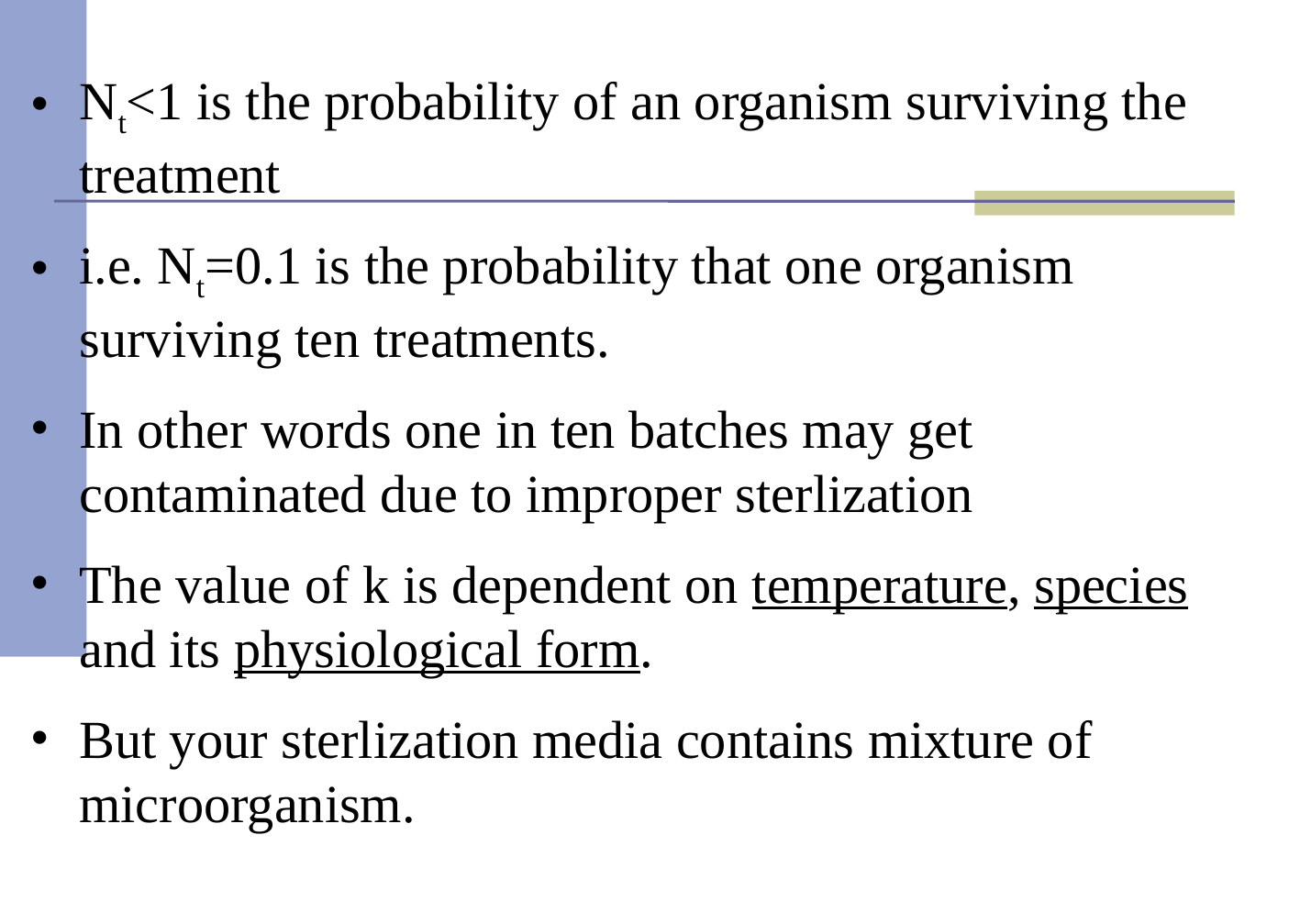

Nt<1 is the probability of an organism surviving the treatment
i.e. Nt=0.1 is the probability that one organism surviving ten treatments.
In other words one in ten batches may get contaminated due to improper sterlization
The value of k is dependent on temperature, species and its physiological form.
But your sterlization media contains mixture of microorganism.